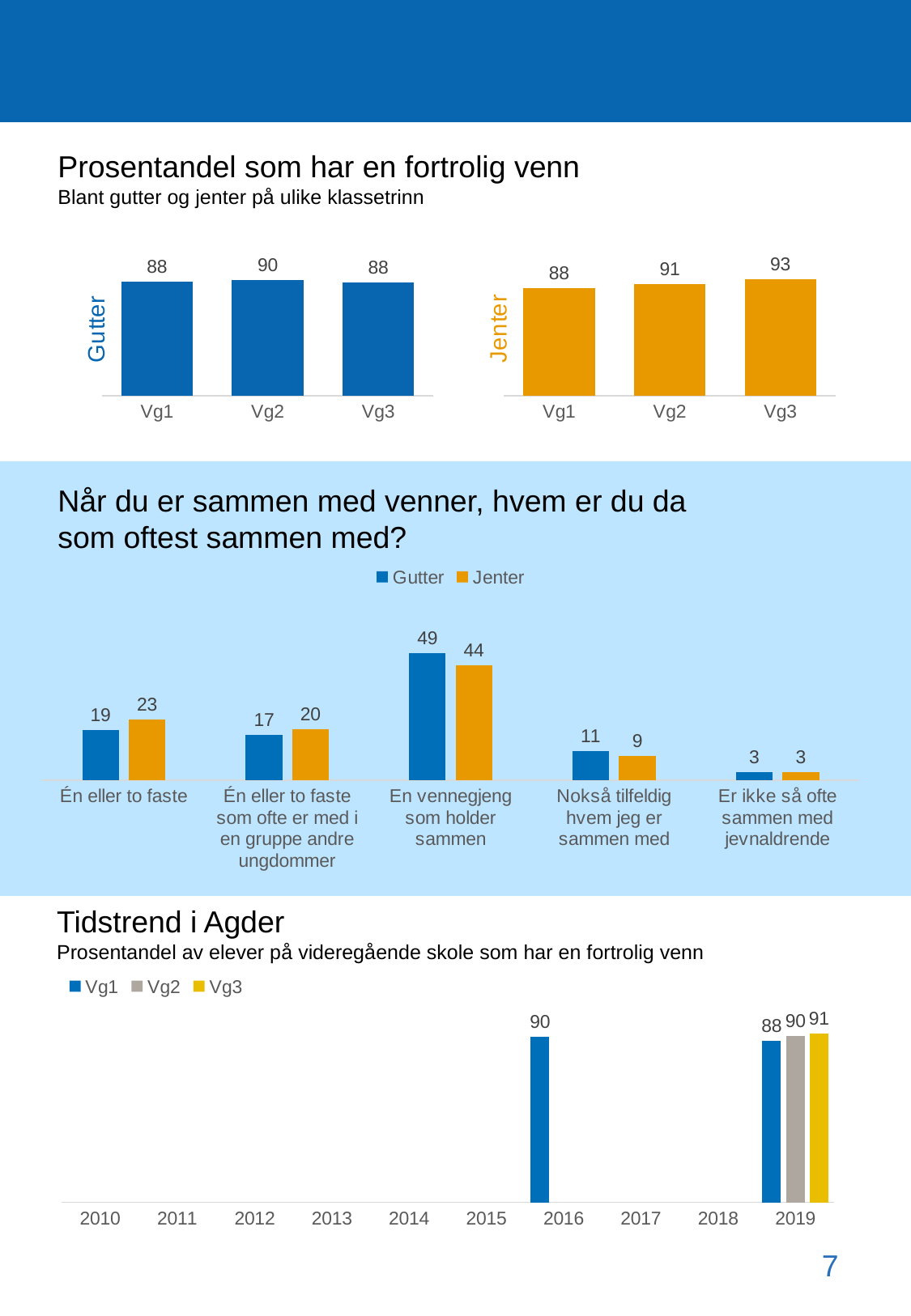

Prosentandel som har en fortrolig venn
Blant gutter og jenter på ulike klassetrinn

### Chart

| Category | Gutter |
|---|---|
| Vg1 | 88.35572616762636 |
| Vg2 | 89.67391304347827 |
| Vg3 | 87.86359077231694 |

### Chart

| Category | Jenter |
|---|---|
| Vg1 | 88.2202304737516 |
| Vg2 | 90.67321178120618 |
| Vg3 | 93.16872427983539 |
Når du er sammen med venner, hvem er du da
som oftest sammen med?

### Chart

| Category | Gutter | Jenter |
|---|---|---|
| Én eller to faste | 19.41627504328469 | 23.479087452471482 |
| Én eller to faste som ofte er med i en gruppe andre ungdommer | 17.462280484788522 | 19.700570342205324 |
| En vennegjeng som holder sammen | 48.87459807073955 | 44.344106463878326 |
| Nokså tilfeldig hvem jeg er sammen med | 11.105614642592135 | 9.4106463878327 |
| Er ikke så ofte sammen med jevnaldrende | 3.1412317585951026 | 3.0655893536121672 |
Tidstrend i Agder
Prosentandel av elever på videregående skole som har en fortrolig venn

### Chart

| Category | Vg1 | Vg2 | Vg3 |
|---|---|---|---|
| 2010 | 0.0 | 0.0 | 0.0 |
| 2011 | 0.0 | 0.0 | 0.0 |
| 2012 | 0.0 | 0.0 | 0.0 |
| 2013 | 0.0 | 0.0 | 0.0 |
| 2014 | 0.0 | 0.0 | 0.0 |
| 2015 | 0.0 | 0.0 | 0.0 |
| 2016 | 89.68 | 0.0 | 0.0 |
| 2017 | 0.0 | 0.0 | 0.0 |
| 2018 | 0.0 | 0.0 | 0.0 |
| 2019 | 88.27 | 90.12 | 90.8 |
7